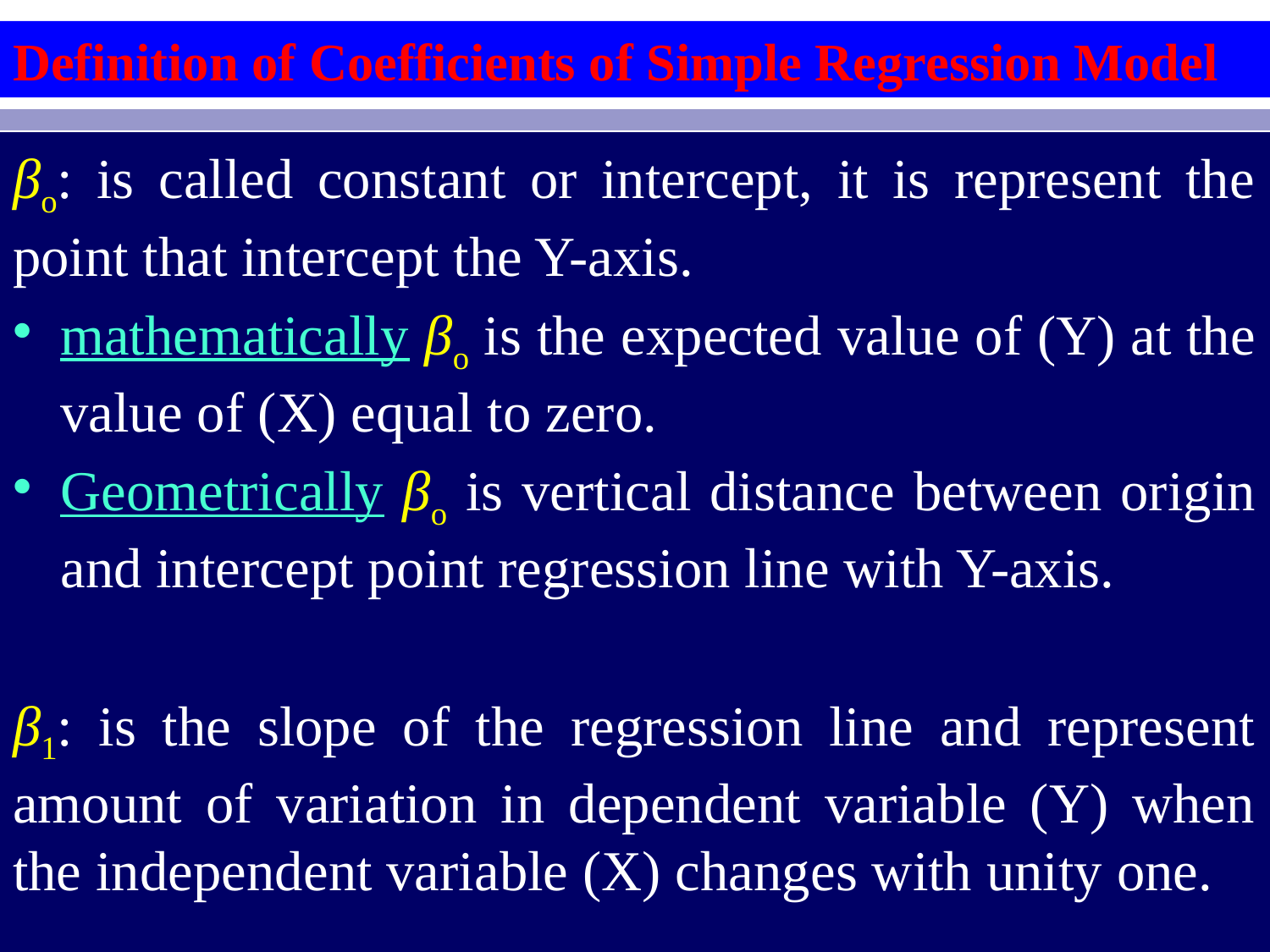

Definition of Coefficients of Simple Regression Model
βo: is called constant or intercept, it is represent the point that intercept the Y-axis.
mathematically βo is the expected value of (Y) at the value of (X) equal to zero.
Geometrically βo is vertical distance between origin and intercept point regression line with Y-axis.

β1: is the slope of the regression line and represent amount of variation in dependent variable (Y) when the independent variable (X) changes with unity one.